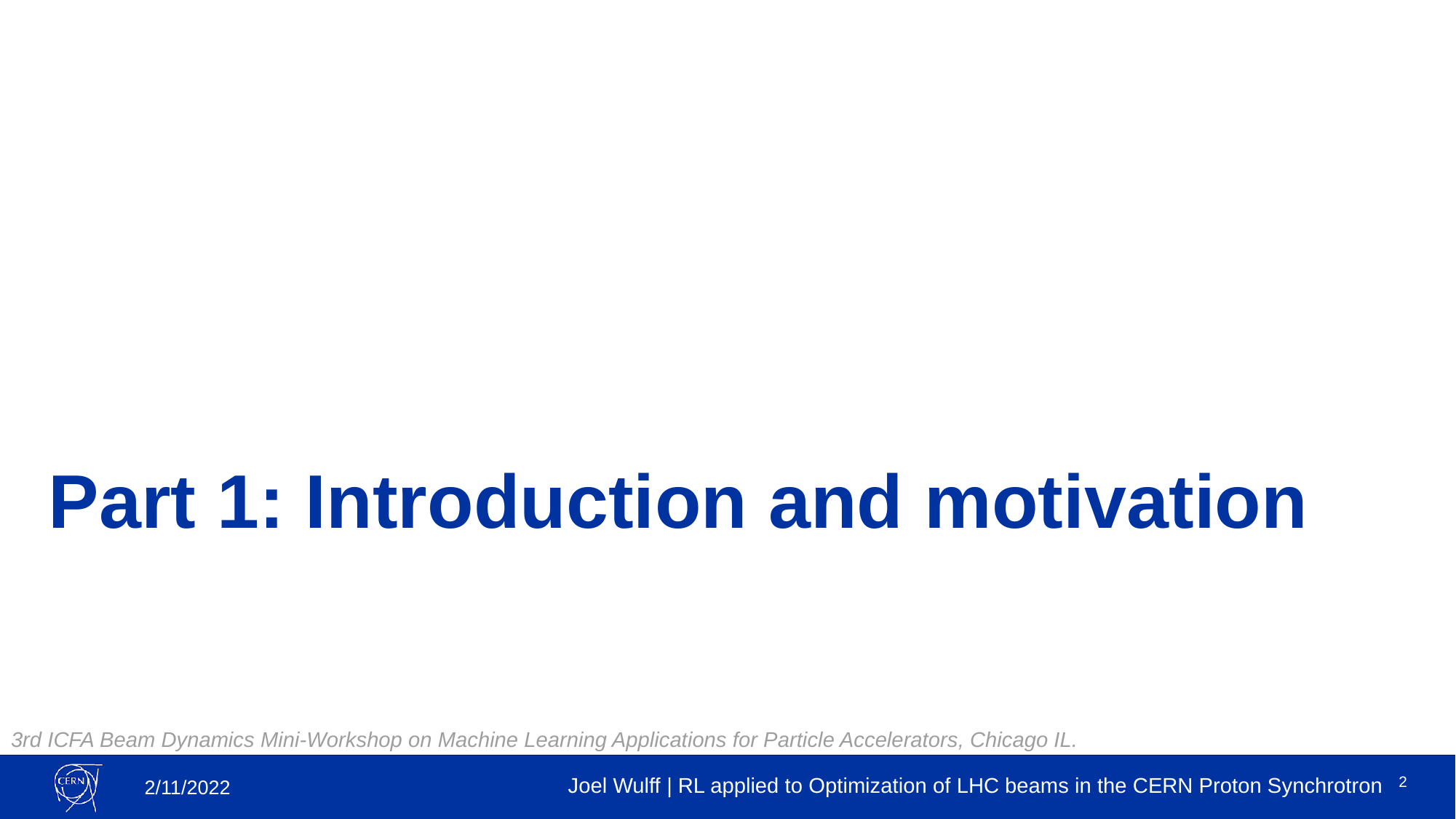

# Part 1: Introduction and motivation

2